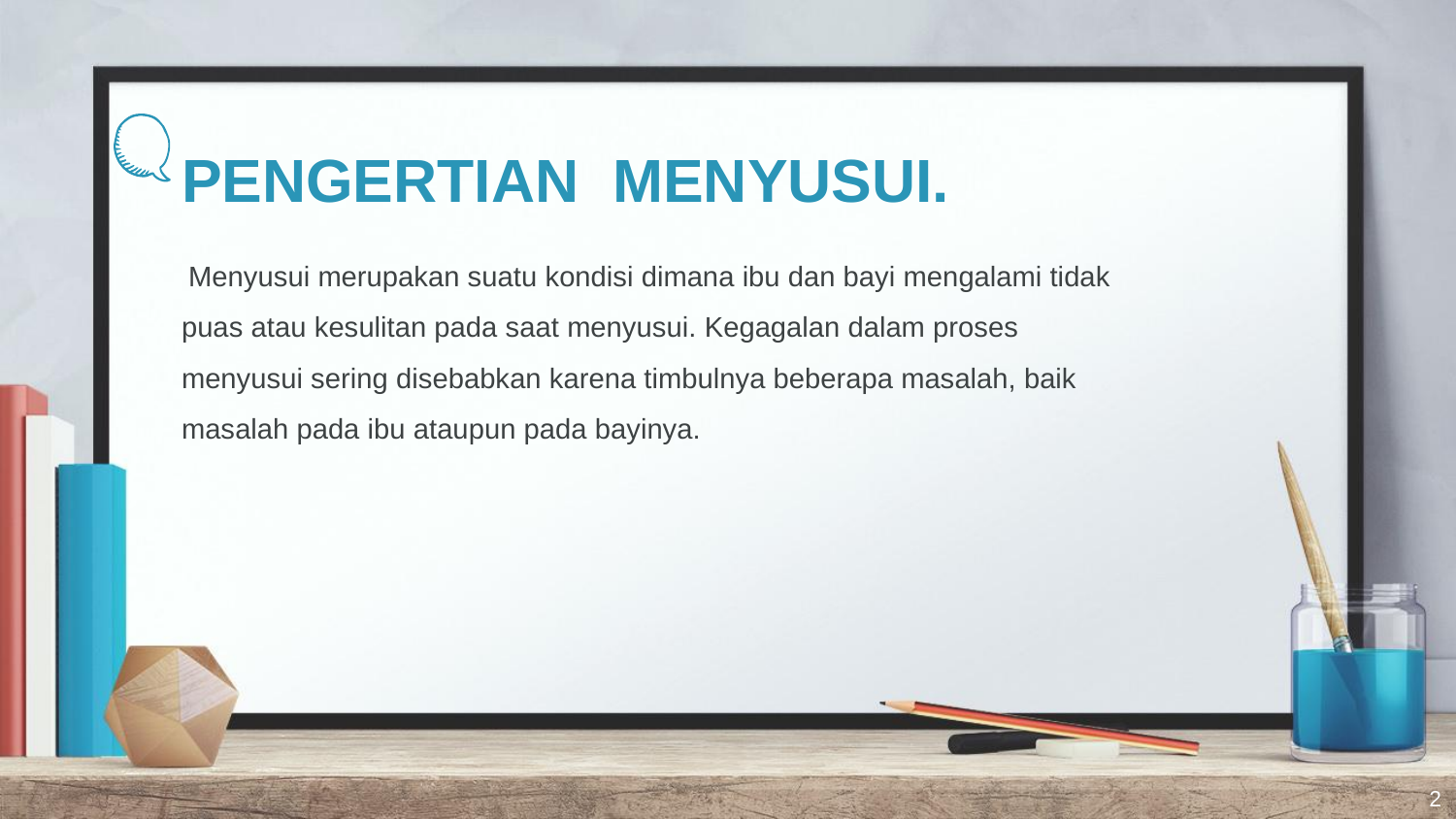

# PENGERTIAN  MENYUSUI.
 Menyusui merupakan suatu kondisi dimana ibu dan bayi mengalami tidak puas atau kesulitan pada saat menyusui. Kegagalan dalam proses menyusui sering disebabkan karena timbulnya beberapa masalah, baik masalah pada ibu ataupun pada bayinya.

2